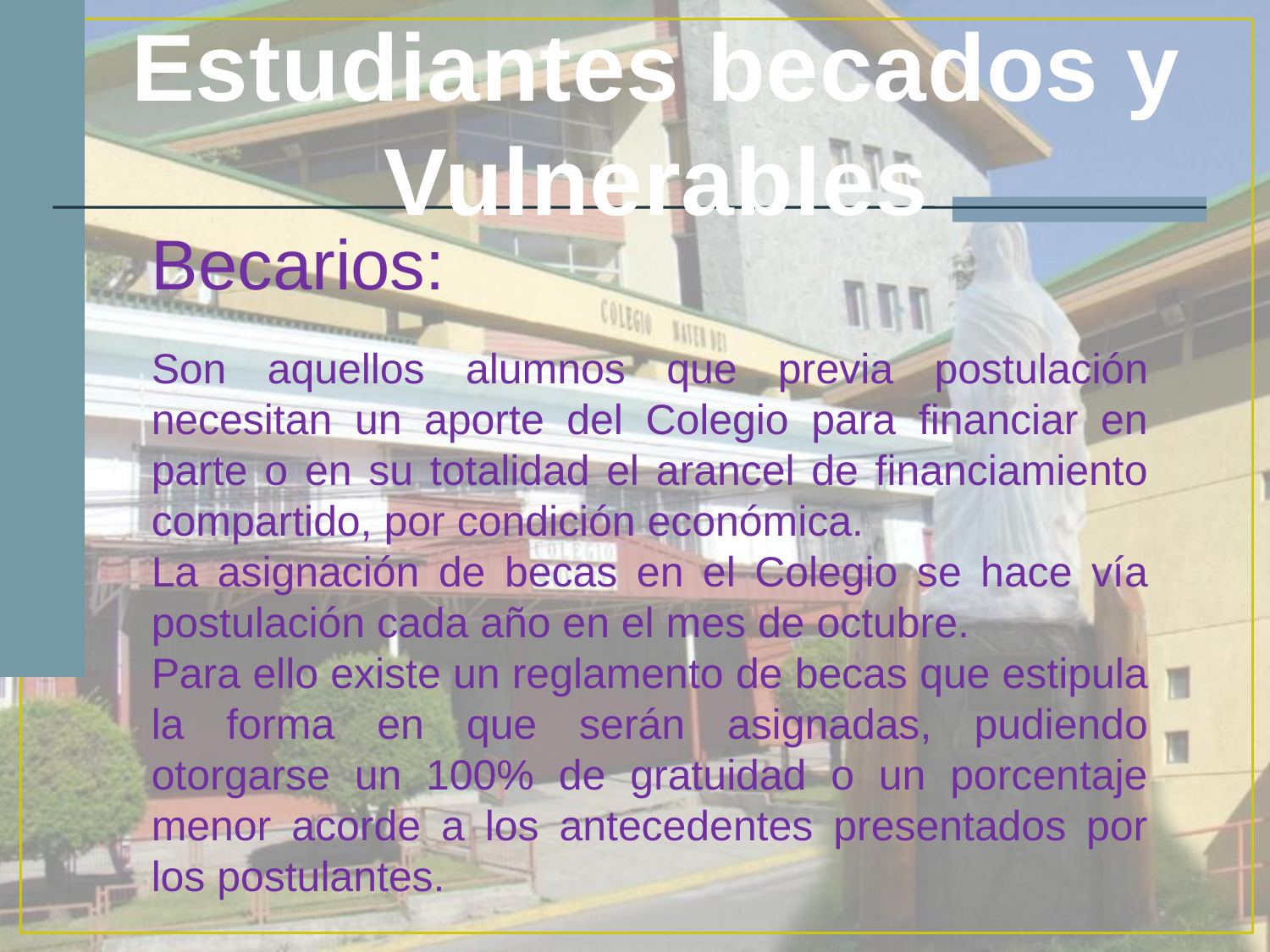

Estudiantes becados y Vulnerables
Becarios:

Son aquellos alumnos que previa postulación necesitan un aporte del Colegio para financiar en parte o en su totalidad el arancel de financiamiento compartido, por condición económica.
La asignación de becas en el Colegio se hace vía postulación cada año en el mes de octubre.
Para ello existe un reglamento de becas que estipula la forma en que serán asignadas, pudiendo otorgarse un 100% de gratuidad o un porcentaje menor acorde a los antecedentes presentados por los postulantes.